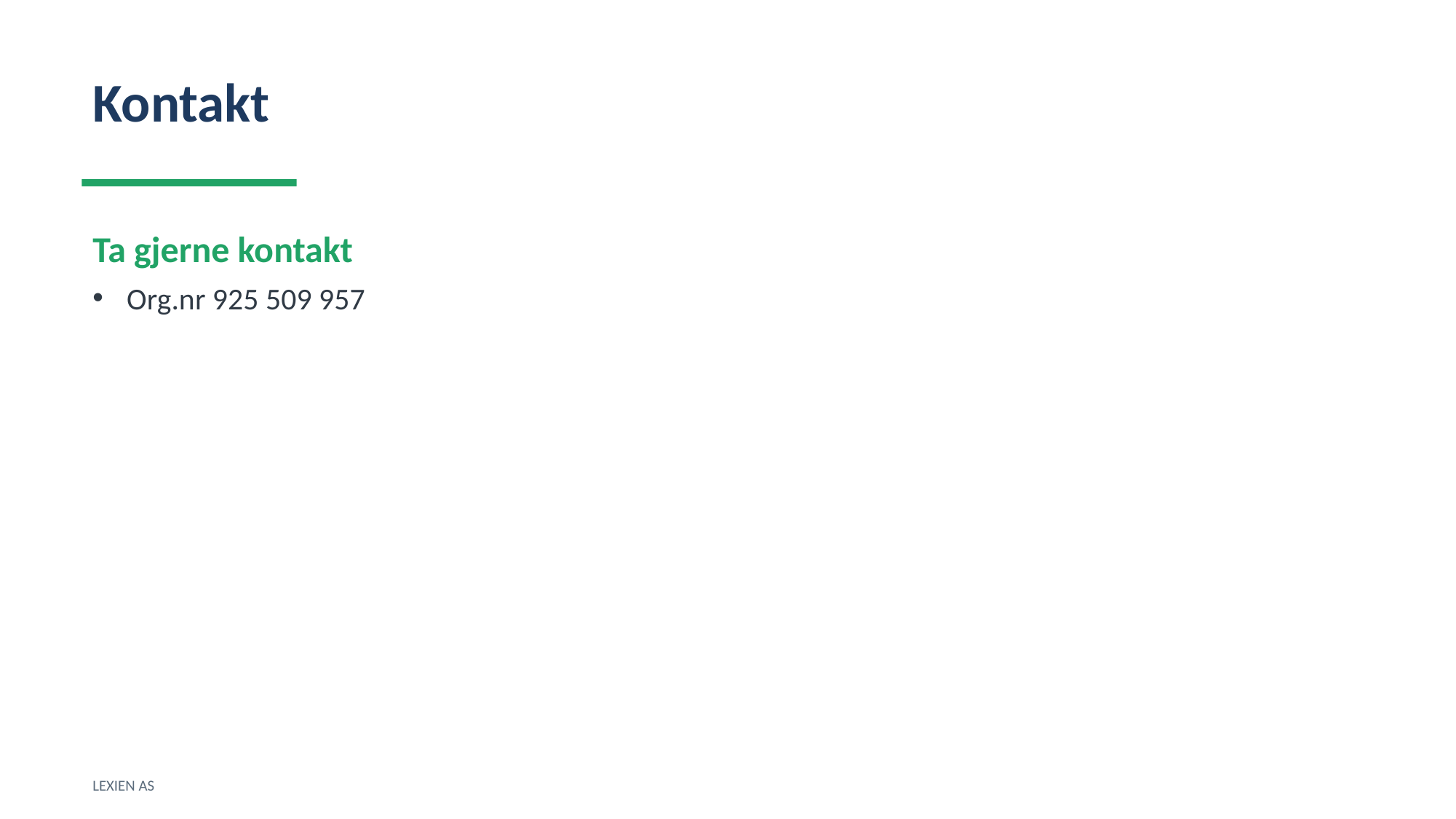

Kontakt

Ta gjerne kontakt
Org.nr 925 509 957
LEXIEN AS